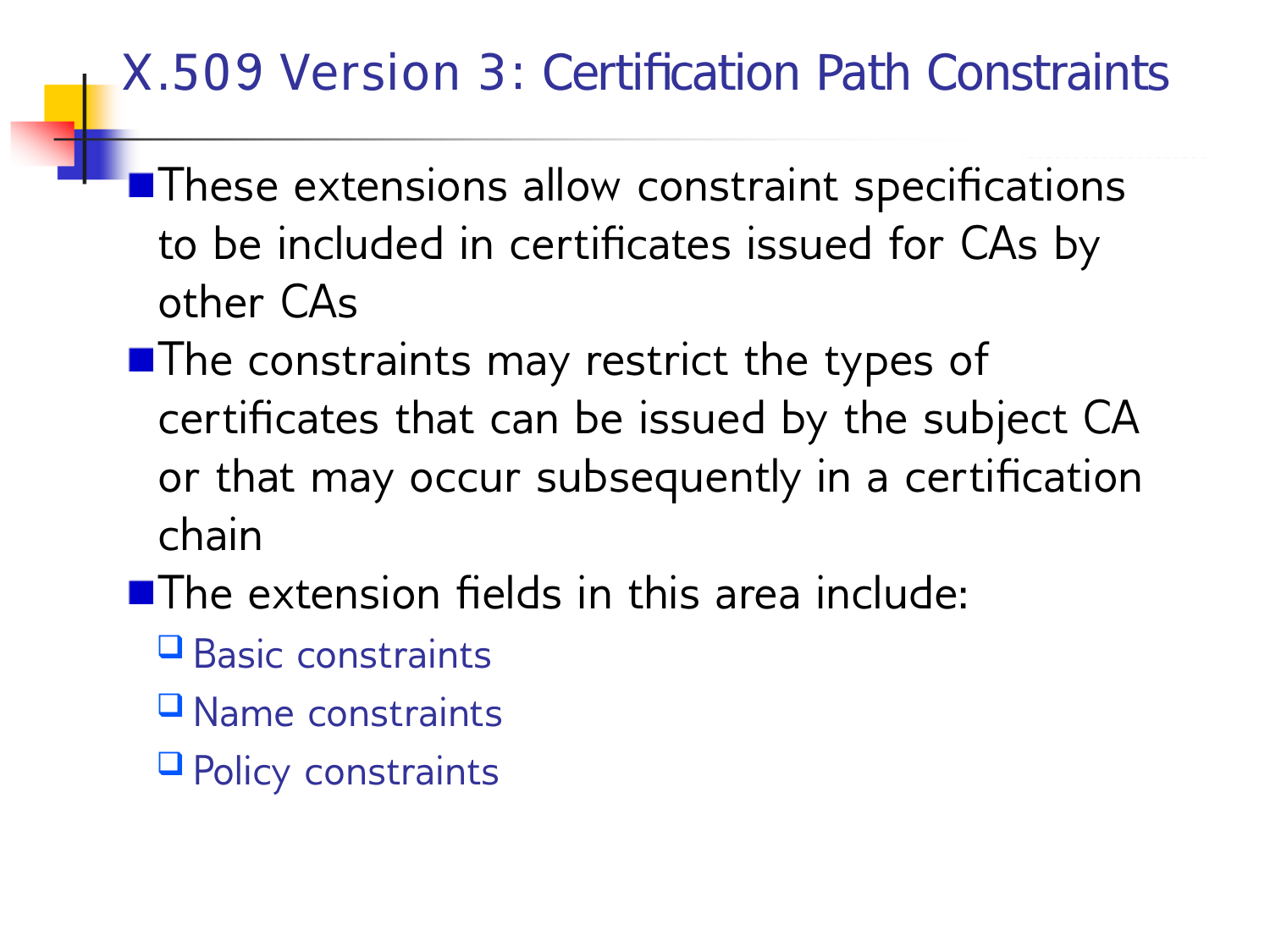

# X.509 Version 3: Certification Path Constraints
These extensions allow constraint specifications to be included in certificates issued for CAs by other CAs
The constraints may restrict the types of certificates that can be issued by the subject CA or that may occur subsequently in a certification chain
The extension fields in this area include:
Basic constraints
Name constraints
Policy constraints